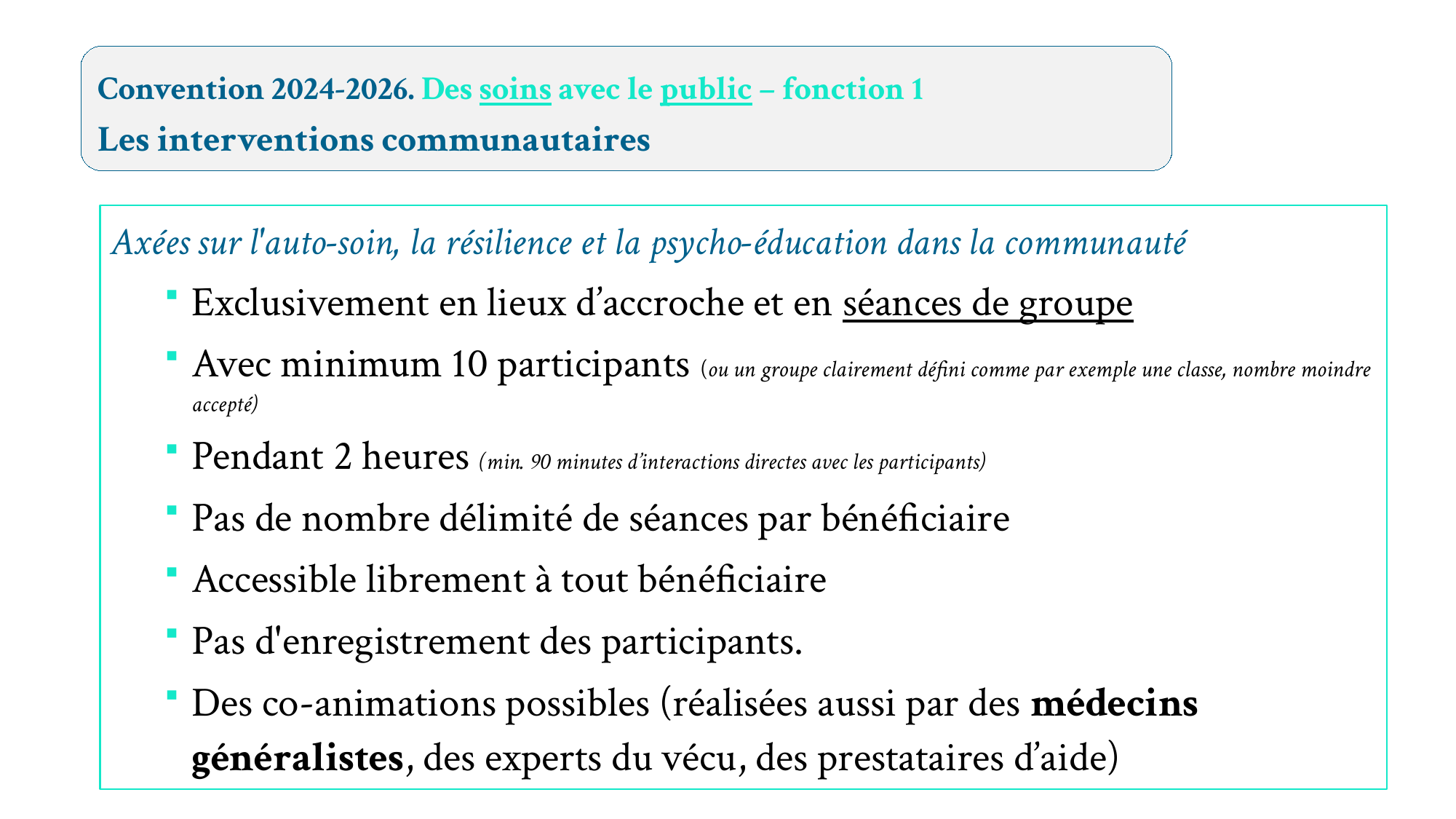

Convention 2024-2026. Des soins avec le public – fonction 1
Les interventions communautaires
# Axées sur l'auto-soin, la résilience et la psycho-éducation dans la communauté
Exclusivement en lieux d’accroche et en séances de groupe
Avec minimum 10 participants (ou un groupe clairement défini comme par exemple une classe, nombre moindre accepté)
Pendant 2 heures (min. 90 minutes d’interactions directes avec les participants)
Pas de nombre délimité de séances par bénéficiaire
Accessible librement à tout bénéficiaire
Pas d'enregistrement des participants.
Des co-animations possibles (réalisées aussi par des médecins généralistes, des experts du vécu, des prestataires d’aide)